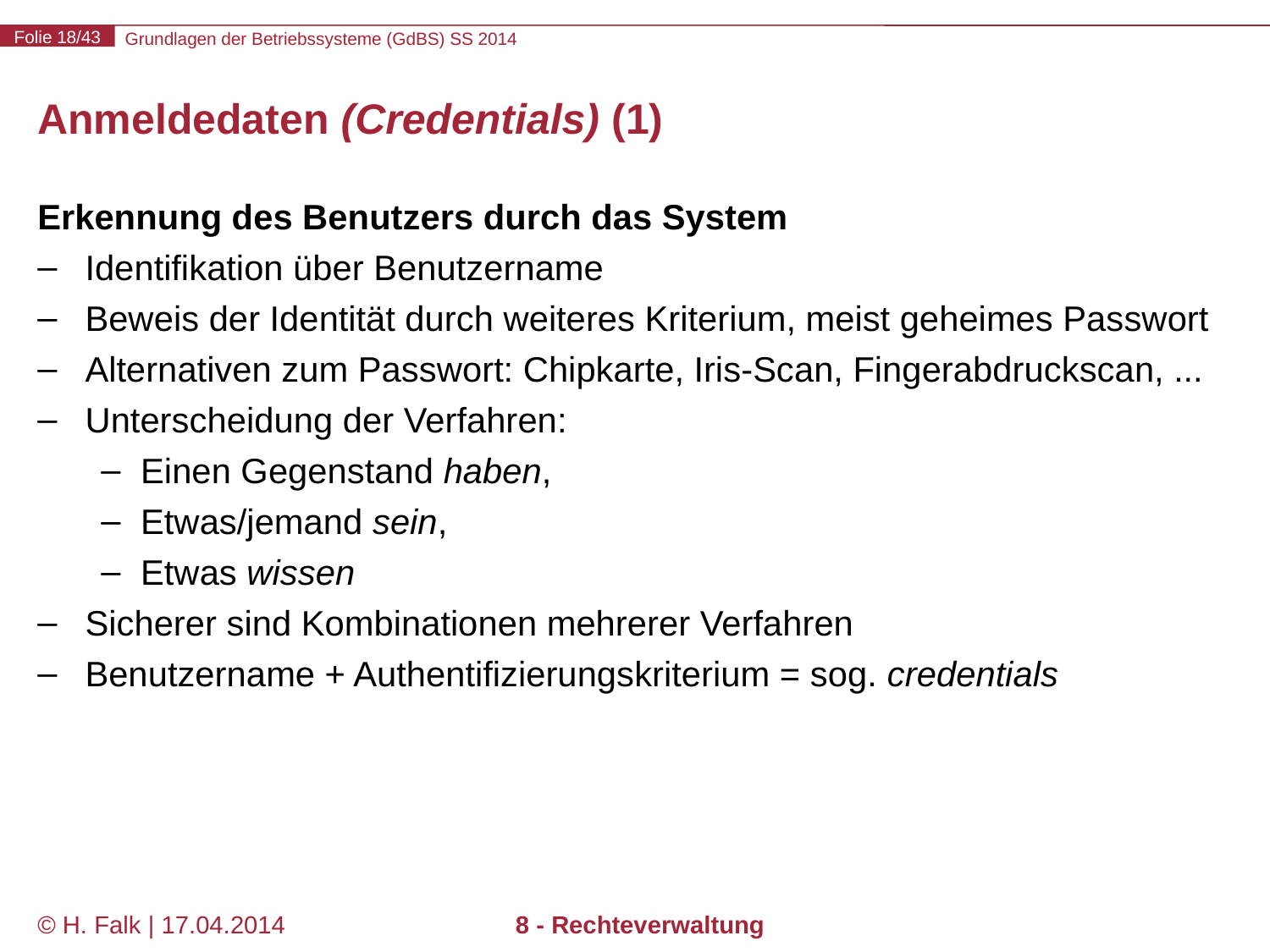

# Anmeldedaten (Credentials) (1)
Erkennung des Benutzers durch das System
Identifikation über Benutzername
Beweis der Identität durch weiteres Kriterium, meist geheimes Passwort
Alternativen zum Passwort: Chipkarte, Iris-Scan, Fingerabdruckscan, ...
Unterscheidung der Verfahren:
Einen Gegenstand haben,
Etwas/jemand sein,
Etwas wissen
Sicherer sind Kombinationen mehrerer Verfahren
Benutzername + Authentifizierungskriterium = sog. credentials
© H. Falk | 17.04.2014
8 - Rechteverwaltung